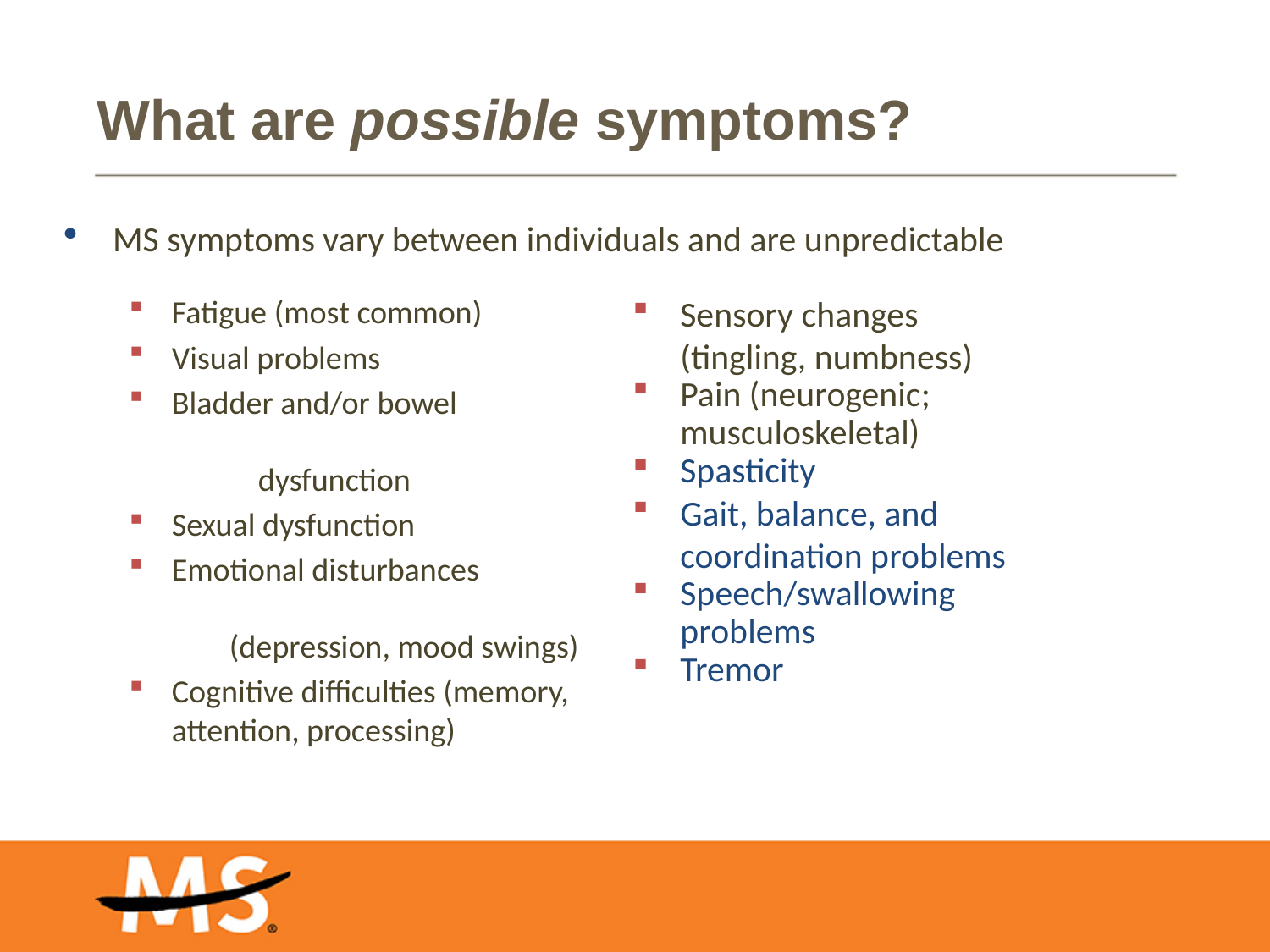

# What are possible symptoms?
MS symptoms vary between individuals and are unpredictable
Fatigue (most common)
Visual problems
Bladder and/or bowel                                                                                          dysfunction
Sexual dysfunction
Emotional disturbances                                                                                   (depression, mood swings)
Cognitive difficulties (memory, attention, processing)

Sensory changes (tingling, numbness)
Pain (neurogenic; musculoskeletal)
Spasticity
Gait, balance, and coordination problems
Speech/swallowing problems
Tremor